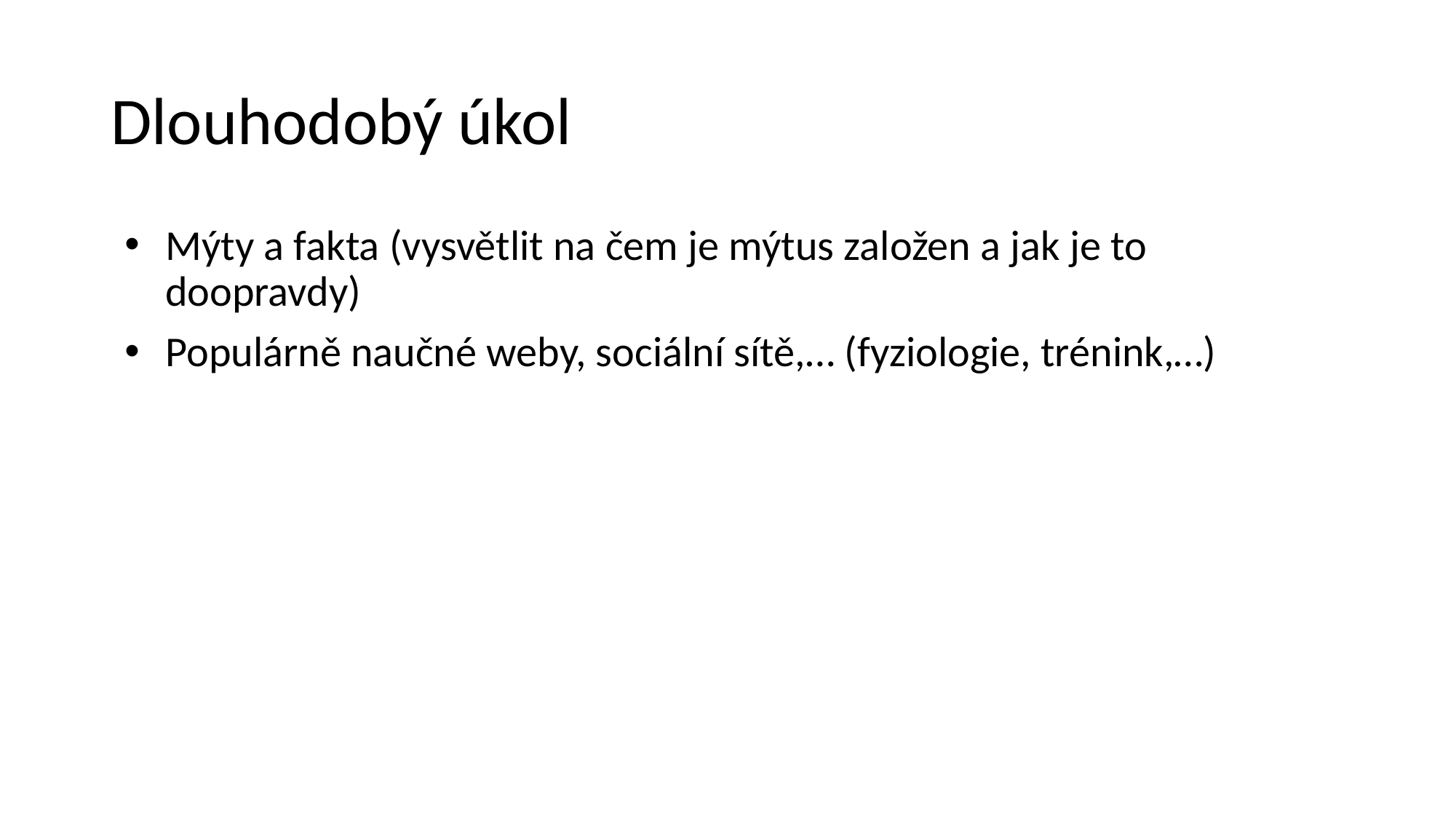

# Dlouhodobý úkol
Mýty a fakta (vysvětlit na čem je mýtus založen a jak je to doopravdy)
Populárně naučné weby, sociální sítě,… (fyziologie, trénink,…)